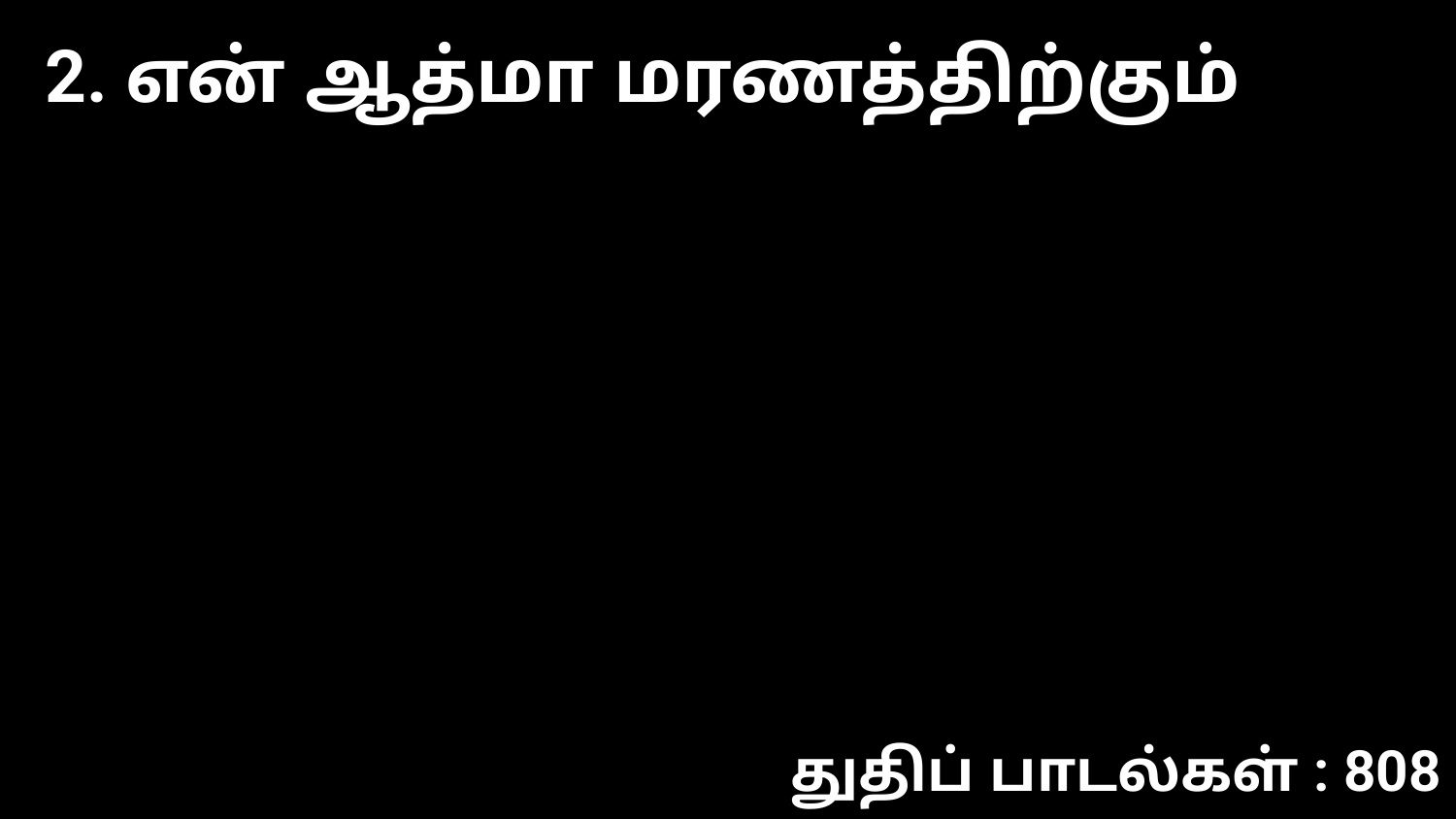

2. என் ஆத்மா மரணத்திற்கும்
துதிப் பாடல்கள் : 808